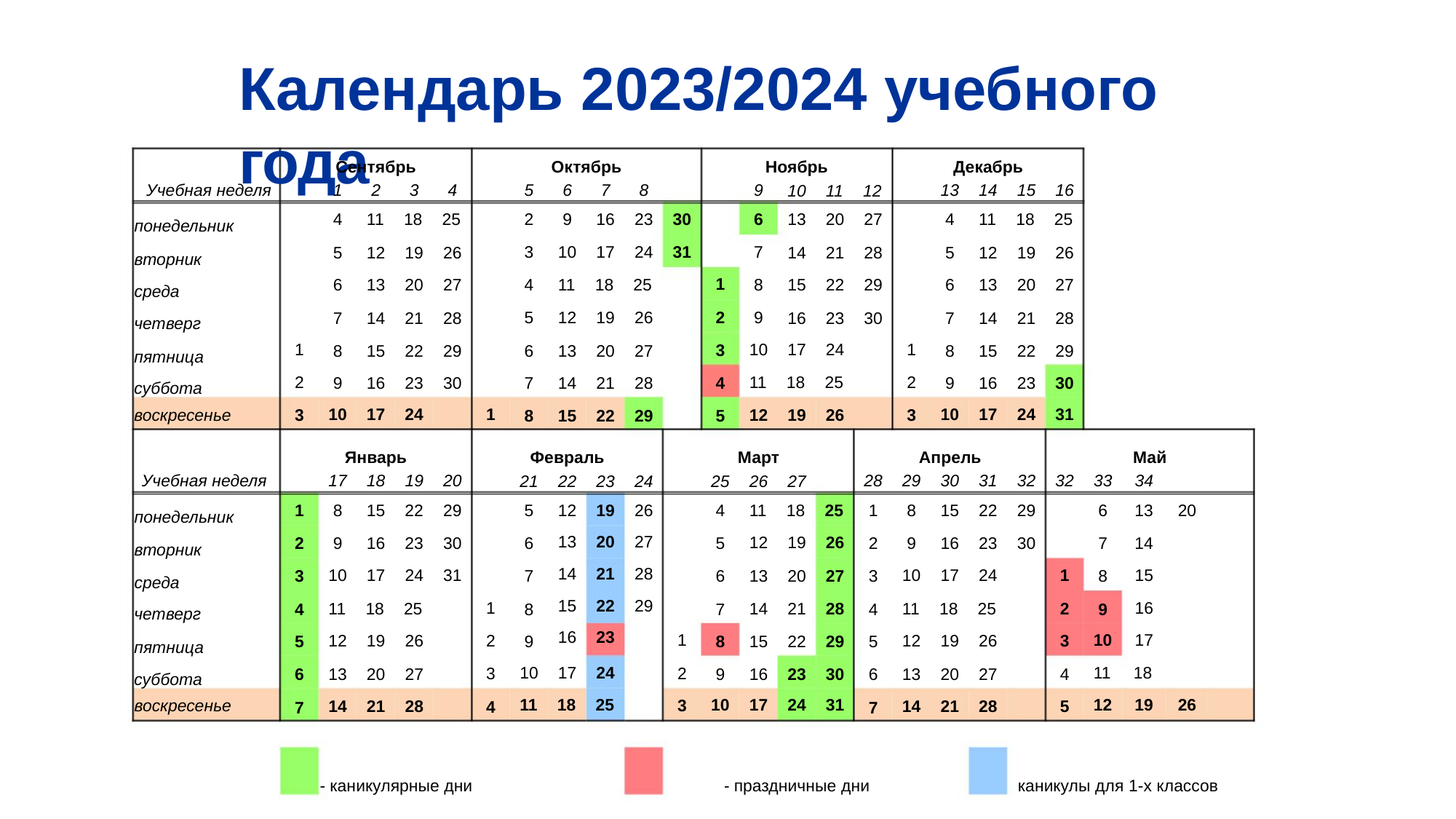

Календарь 2023/2024 учебного года
Сентябрь
Октябрь
Ноябрь
10 11 12
Декабрь
Учебная неделя
1
2
3
4
5
6
7
8
9
13 14 15 16
4
5
6
7
8
9
11 18 25
12 19 26
13 20 27
14 21 28
15 22 29
16 23 30
2
9
16 23 30
6
13 20 27
14 21 28
15 22 29
16 23 30
4
5
6
7
8
9
11 18 25
12 19 26
13 20 27
14 21 28
15 22 29
16 23 30
понедельник
вторник
среда
3
4
5
6
7
8
10 17 24 31
11 18 25
12 19 26
13 20 27
14 21 28
15 22 29
7
8
9
1
2
3
4
5
четверг
пятница
1
2
3
10 17 24
11 18 25
12 19 26
1
2
3
суббота
10 17 24
1
10 17 24 31
воскресенье
Январь
Февраль
21 22 23 24
Март
25 26 27
Апрель
Май
Учебная неделя
17 18 19 20
28 29 30 31 32 32 33 34
1
2
3
4
5
6
7
8
9
15 22 29
16 23 30
5
6
7
8
9
12 19 26
13 20 27
14 21 28
15 22 29
16 23
4
5
6
7
8
9
11 18 25
1
2
3
4
5
6
7
8
9
15 22 29
16 23 30
6
7
8
9
13 20
14
понедельник
вторник
среда
12 19 26
13 20 27
14 21 28
15 22 29
16 23 30
10 17 24 31
11 18 25
12 19 26
13 20 27
14 21 28
10 17 24
11 18 25
12 19 26
13 20 27
14 21 28
1
2
3
4
5
15
1
2
3
4
16
четверг
пятница
1
2
3
10 17
10 17 24
11 18
суббота
11 18 25
10 17 24 31
12 19 26
воскресенье
- каникулярные дни
- праздничные дни
каникулы для 1-х классов